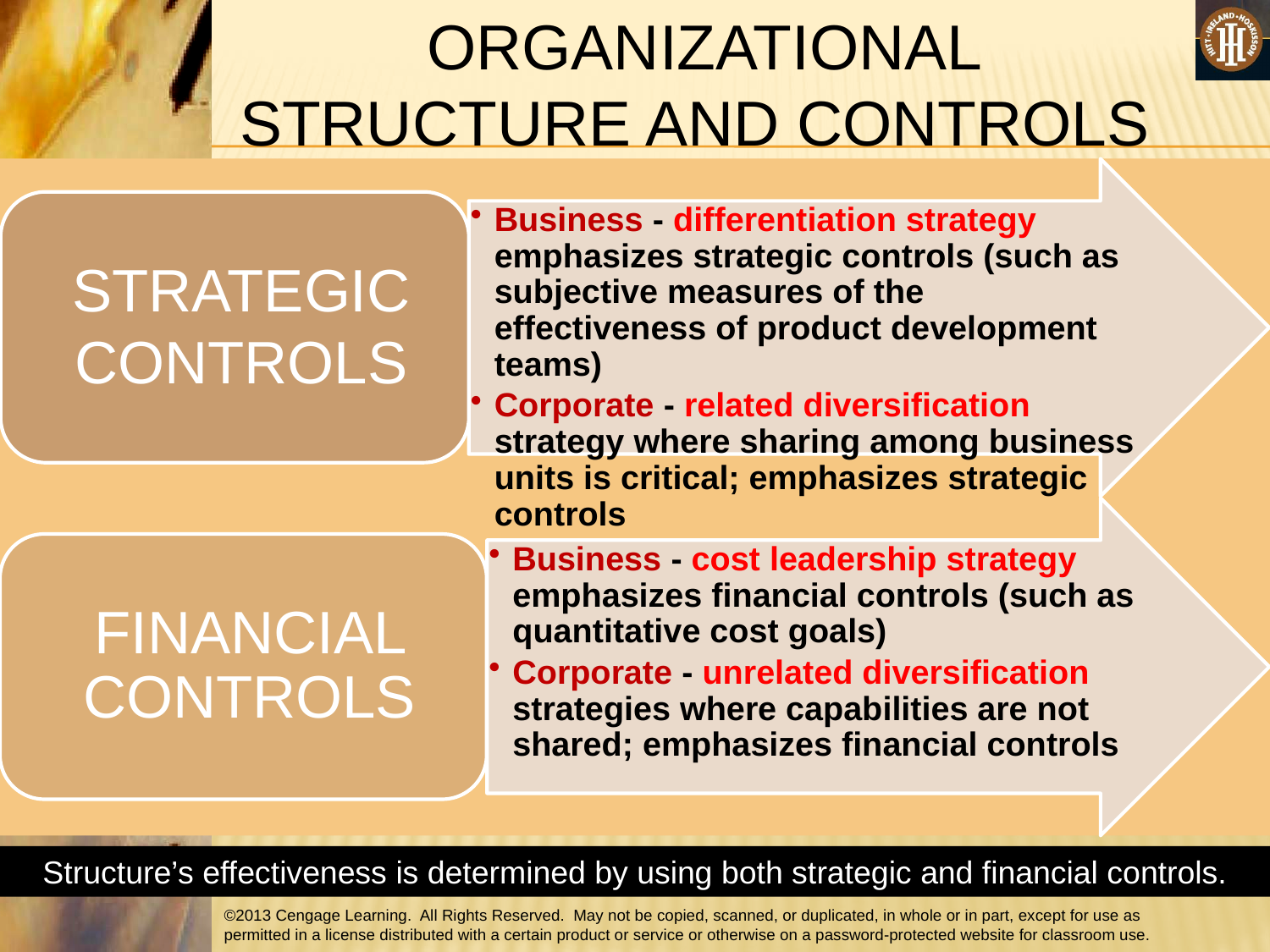

ORGANIZATIONAL STRUCTURE AND CONTROLS

Business - differentiation strategy emphasizes strategic controls (such as subjective measures of the effectiveness of product development teams)
Corporate - related diversification strategy where sharing among business units is critical; emphasizes strategic controls

STRATEGIC CONTROLS

Business - cost leadership strategy emphasizes financial controls (such as quantitative cost goals)
Corporate - unrelated diversification strategies where capabilities are not shared; emphasizes financial controls
FINANCIAL CONTROLS
Structure’s effectiveness is determined by using both strategic and financial controls.